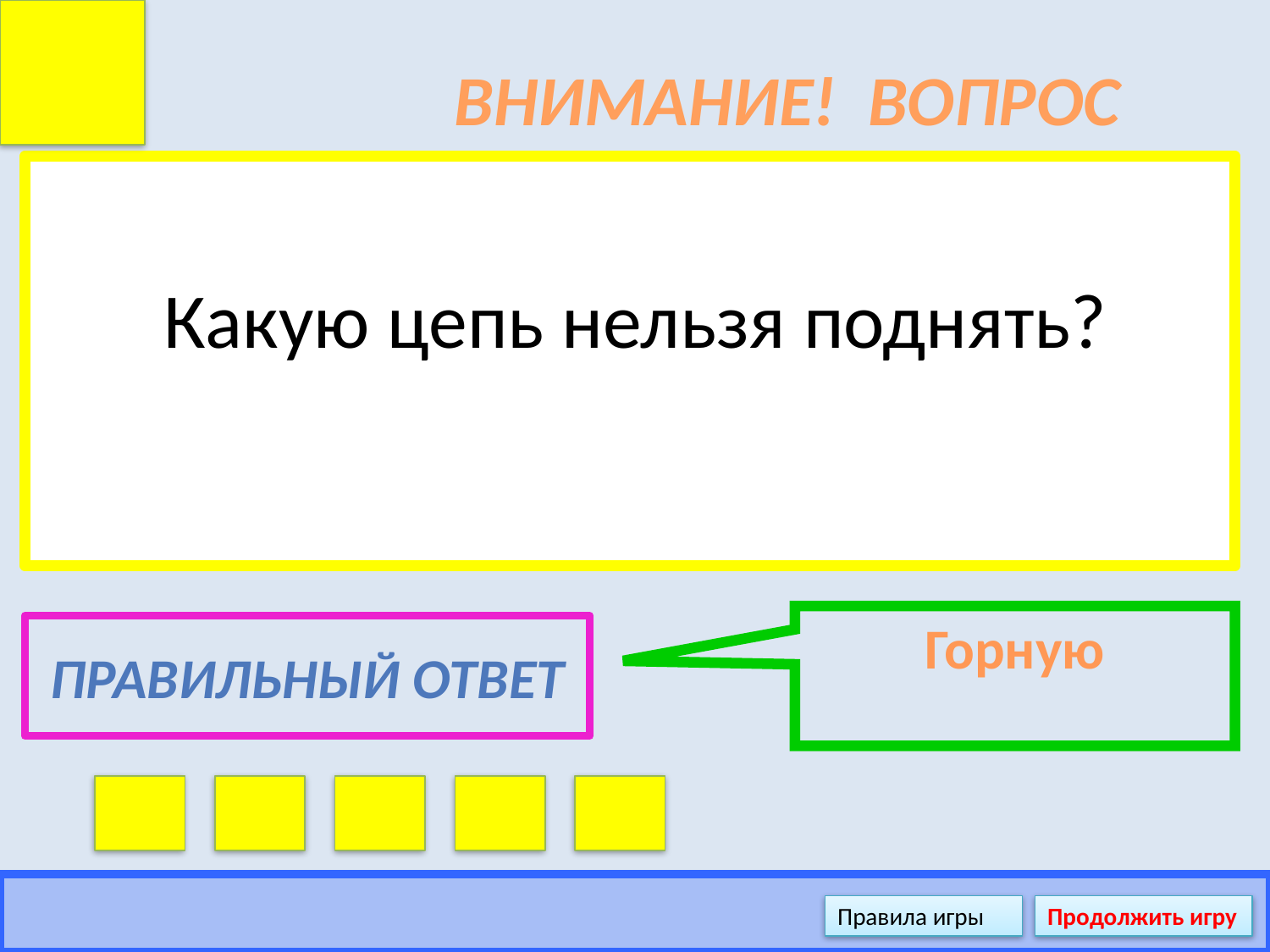

# ВНИМАНИЕ!  ВОПРОС

Какую цепь нельзя поднять?
Горную
Правильный ответ

Правила игры
Продолжить игру